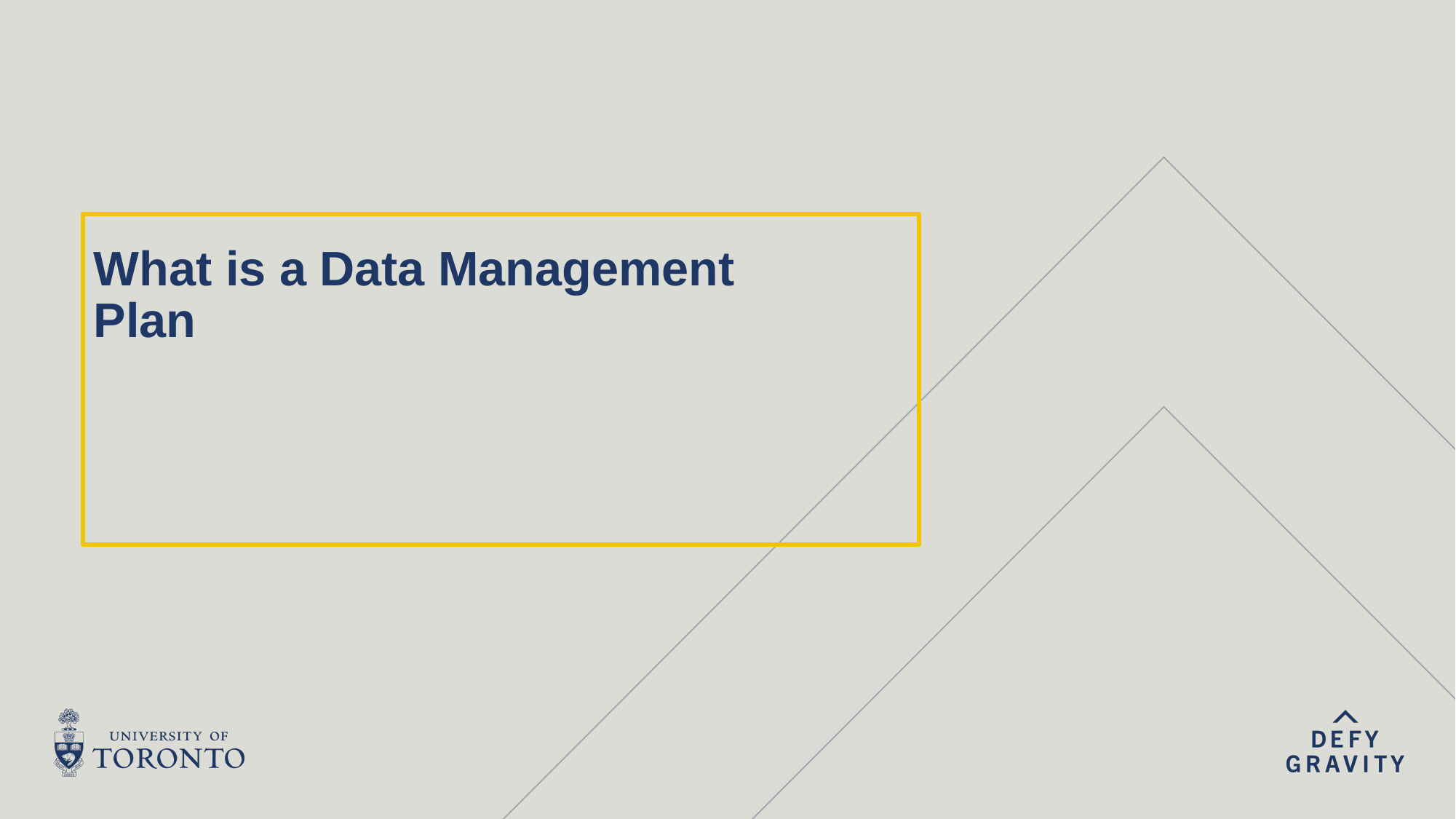

# What is a Data Management Plan
8